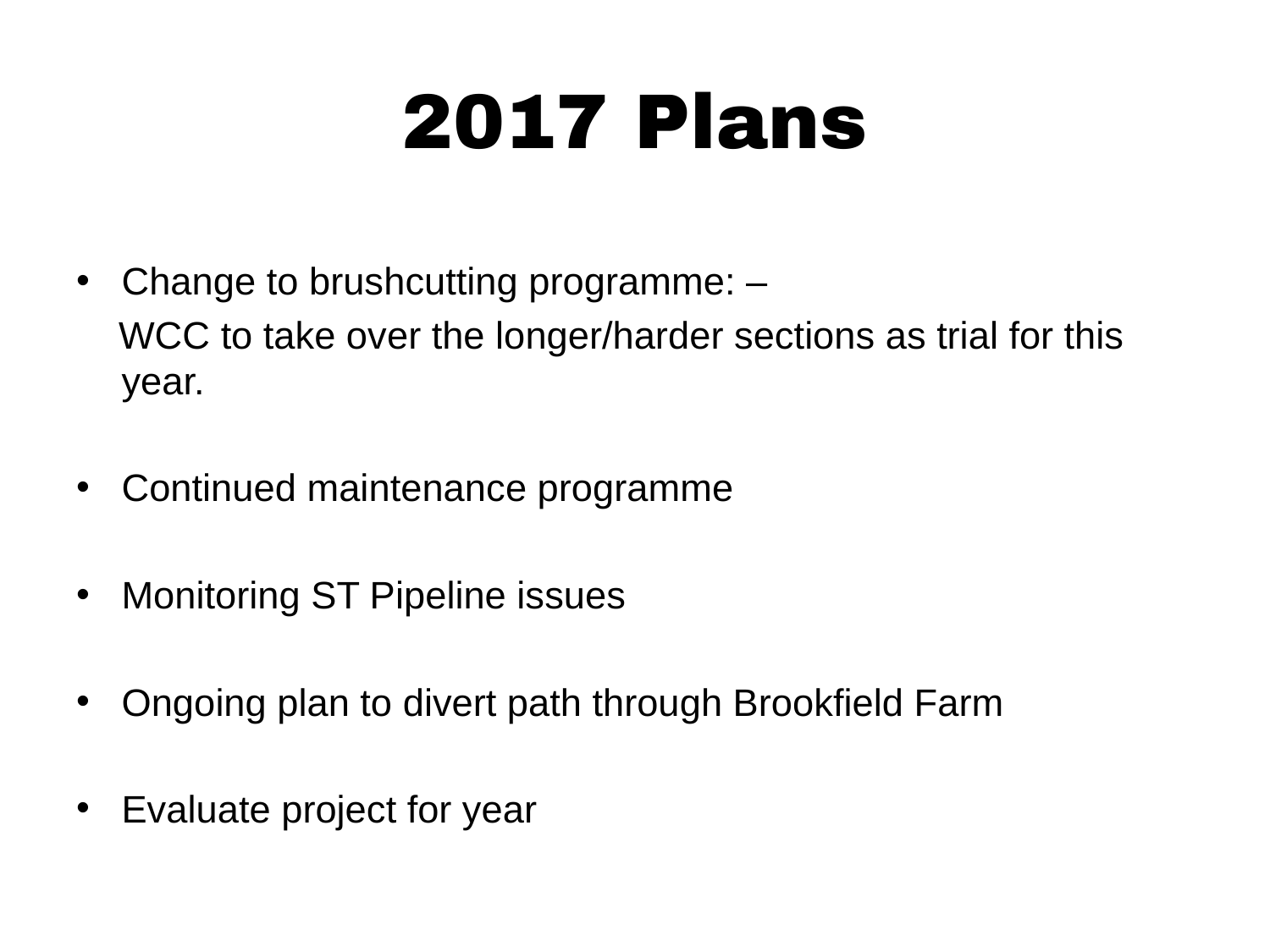

# 2017 Plans

Change to brushcutting programme: –
    WCC to take over the longer/harder sections as trial for this year.

Continued maintenance programme

Monitoring ST Pipeline issues

Ongoing plan to divert path through Brookfield Farm

Evaluate project for year